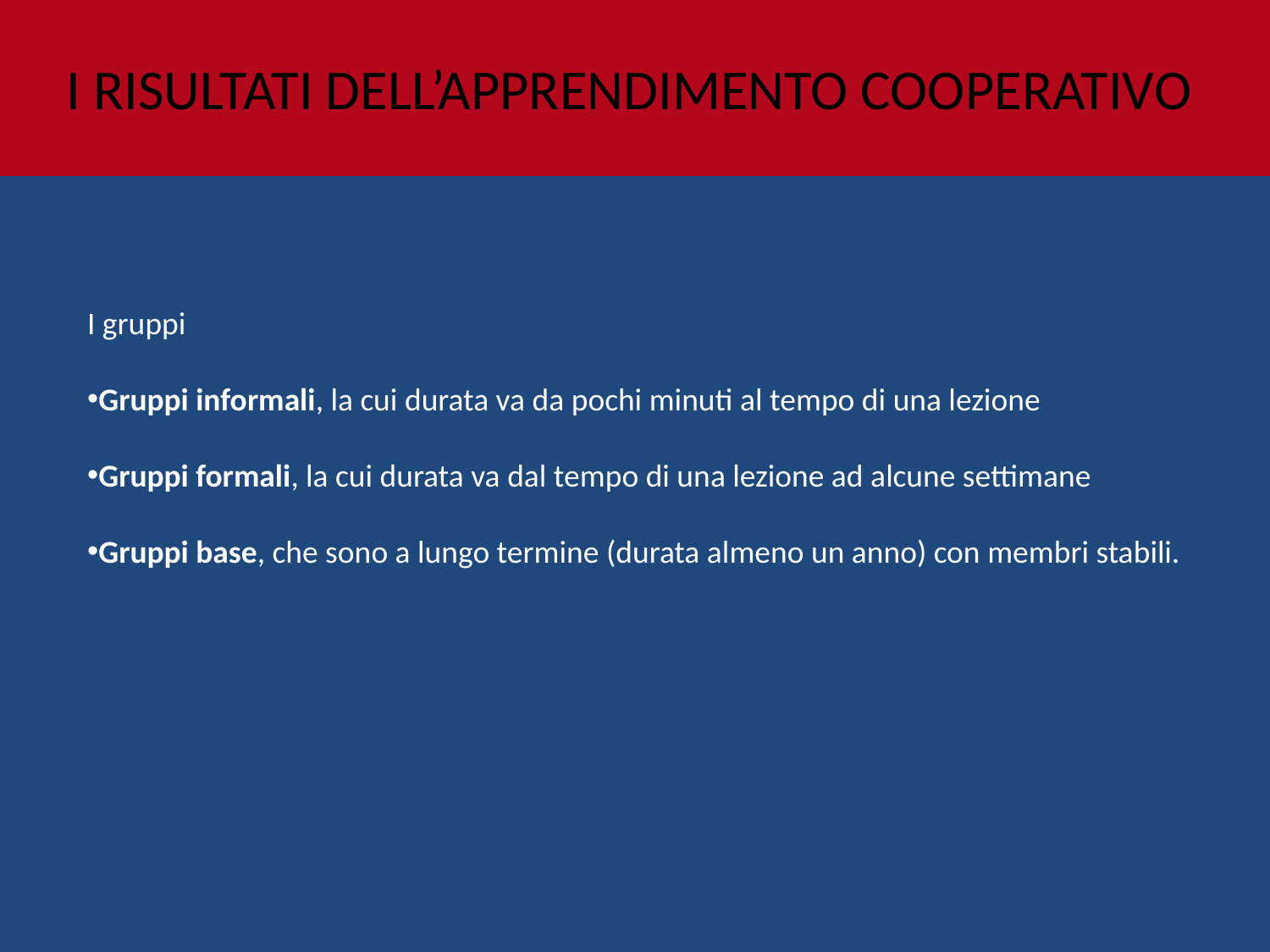

I RISULTATI DELL’APPRENDIMENTO COOPERATIVO
I gruppi

Gruppi informali, la cui durata va da pochi minuti al tempo di una lezione

Gruppi formali, la cui durata va dal tempo di una lezione ad alcune settimane

Gruppi base, che sono a lungo termine (durata almeno un anno) con membri stabili.